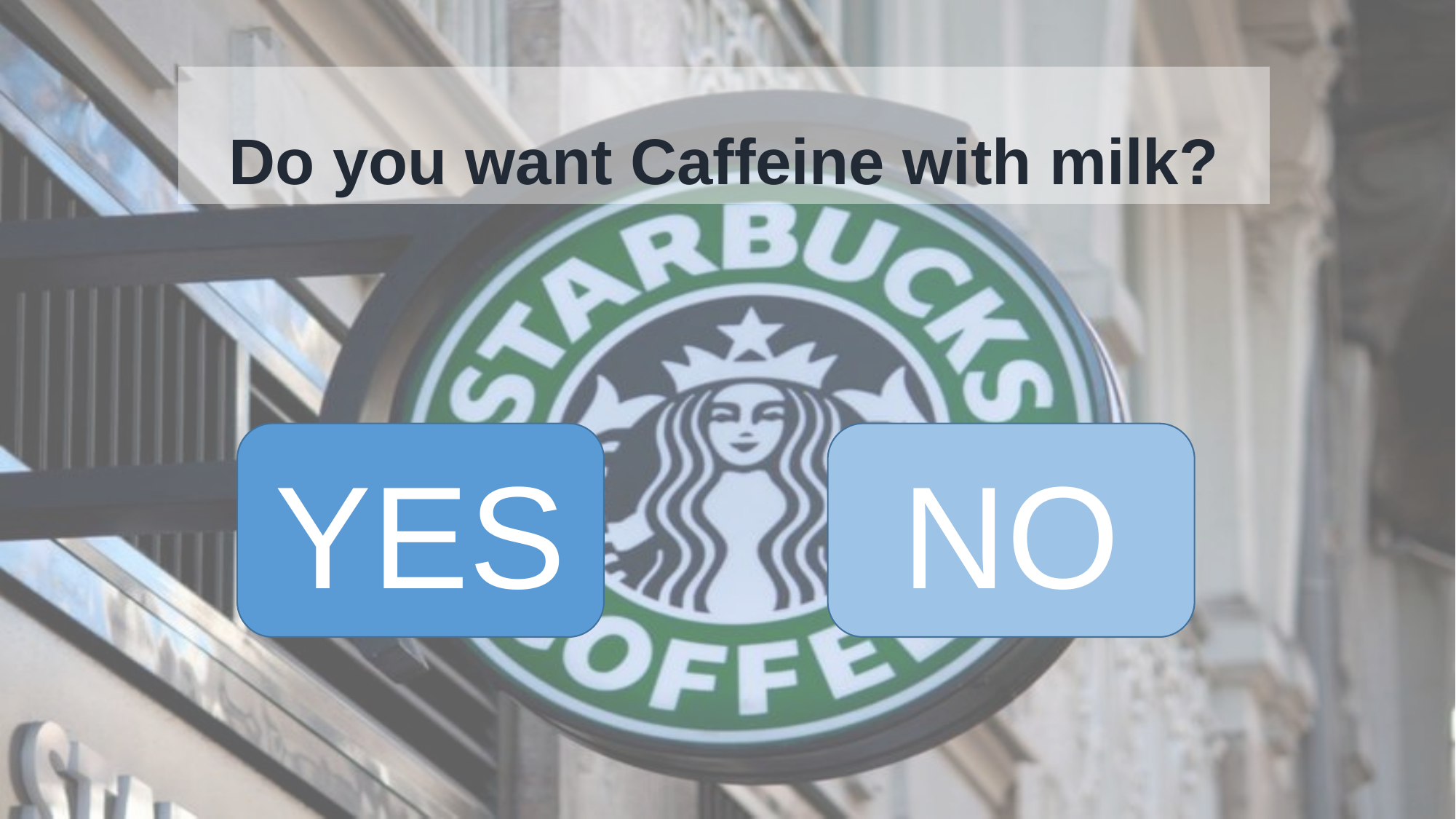

# Do you want Caffeine with milk?
NO
YES